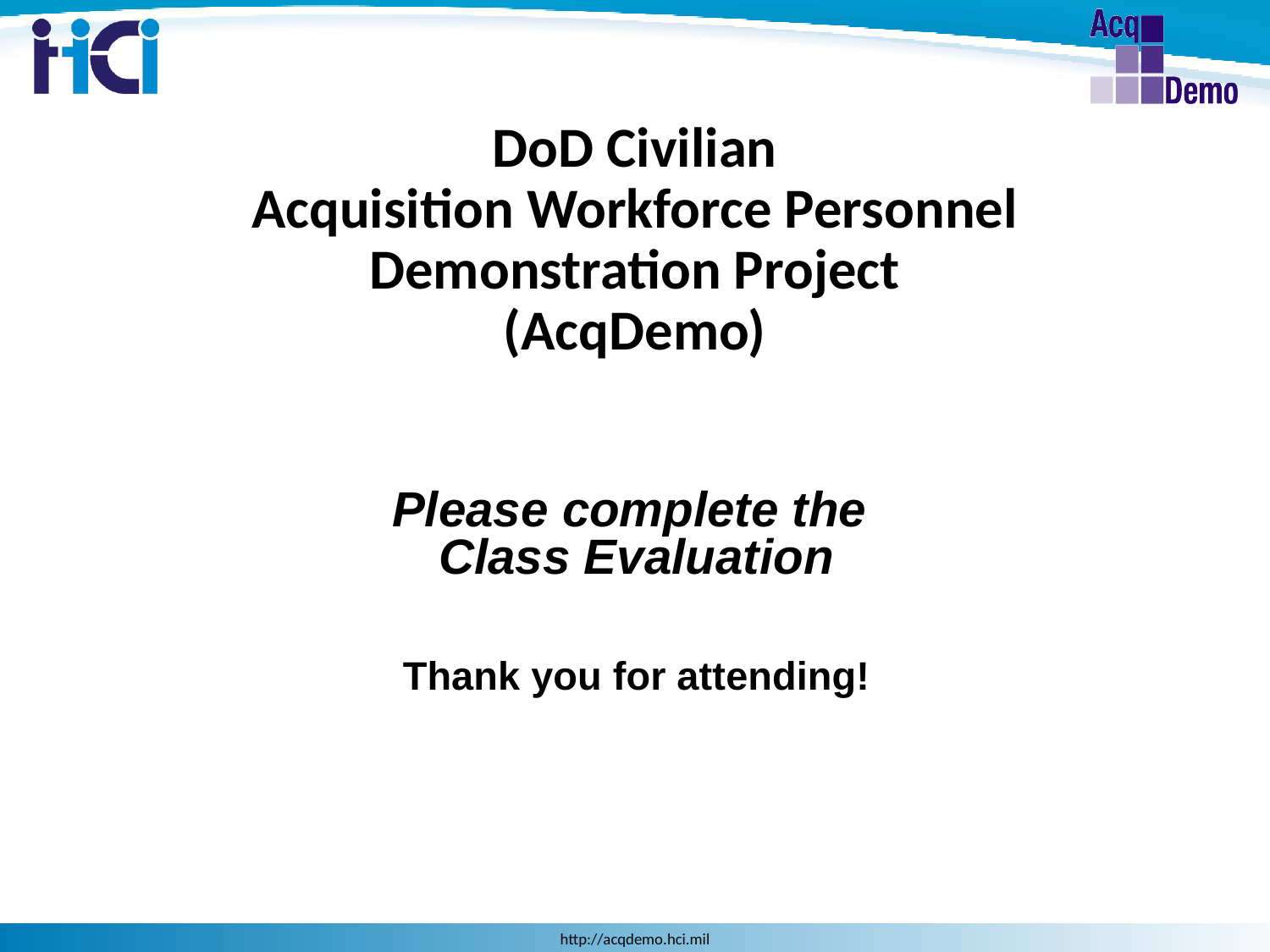

# DoD Civilian Acquisition Workforce Personnel Demonstration Project (AcqDemo)

Please complete the
Class Evaluation

Thank you for attending!